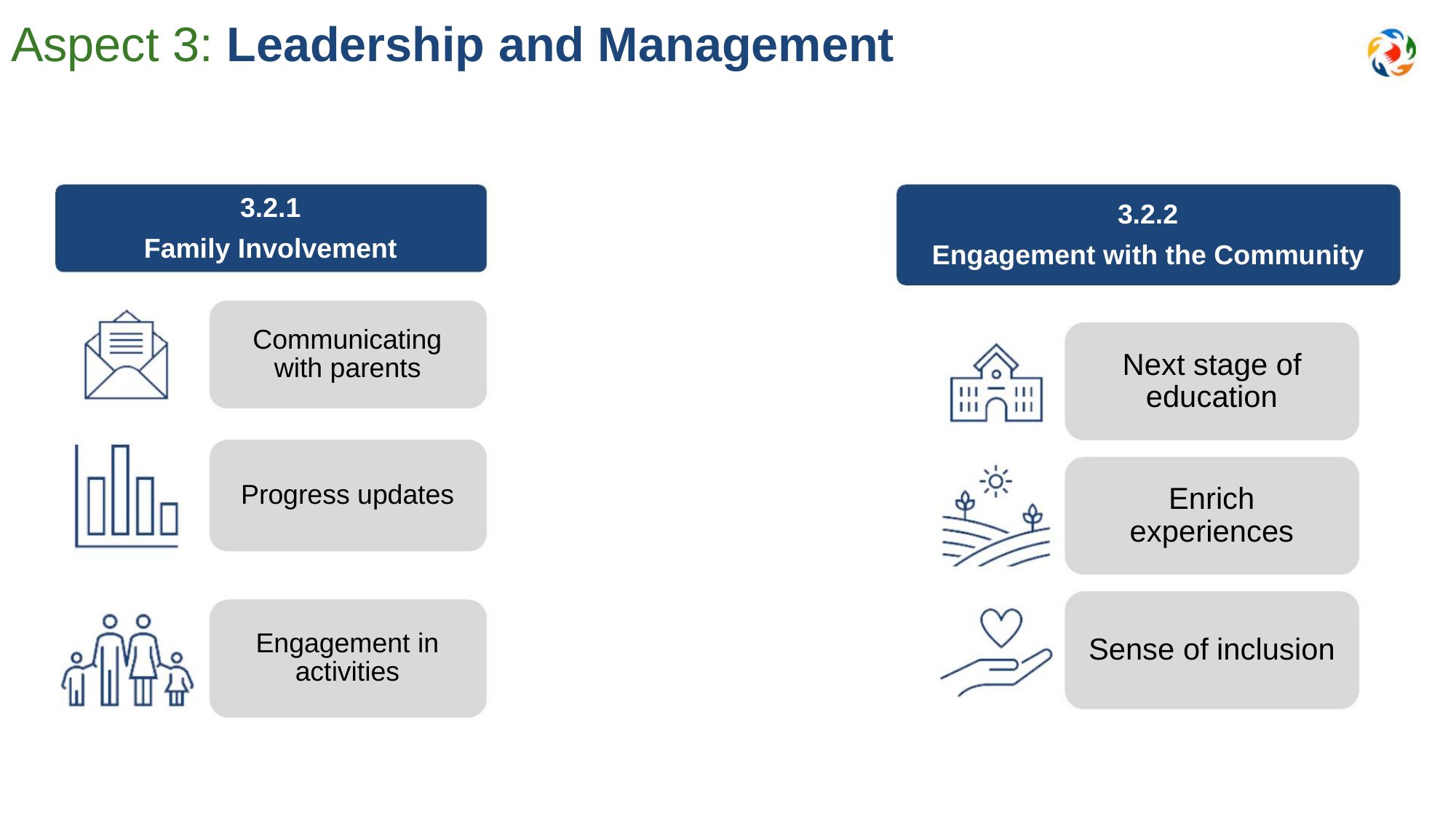

Aspect 3: Leadership and Management
3.2.1
3.2.2
Family Involvement
Engagement with the Community
Communicating
with parents
Next stage of
education
Progress updates
Enrich
experiences
Engagement in
activities
Sense of inclusion